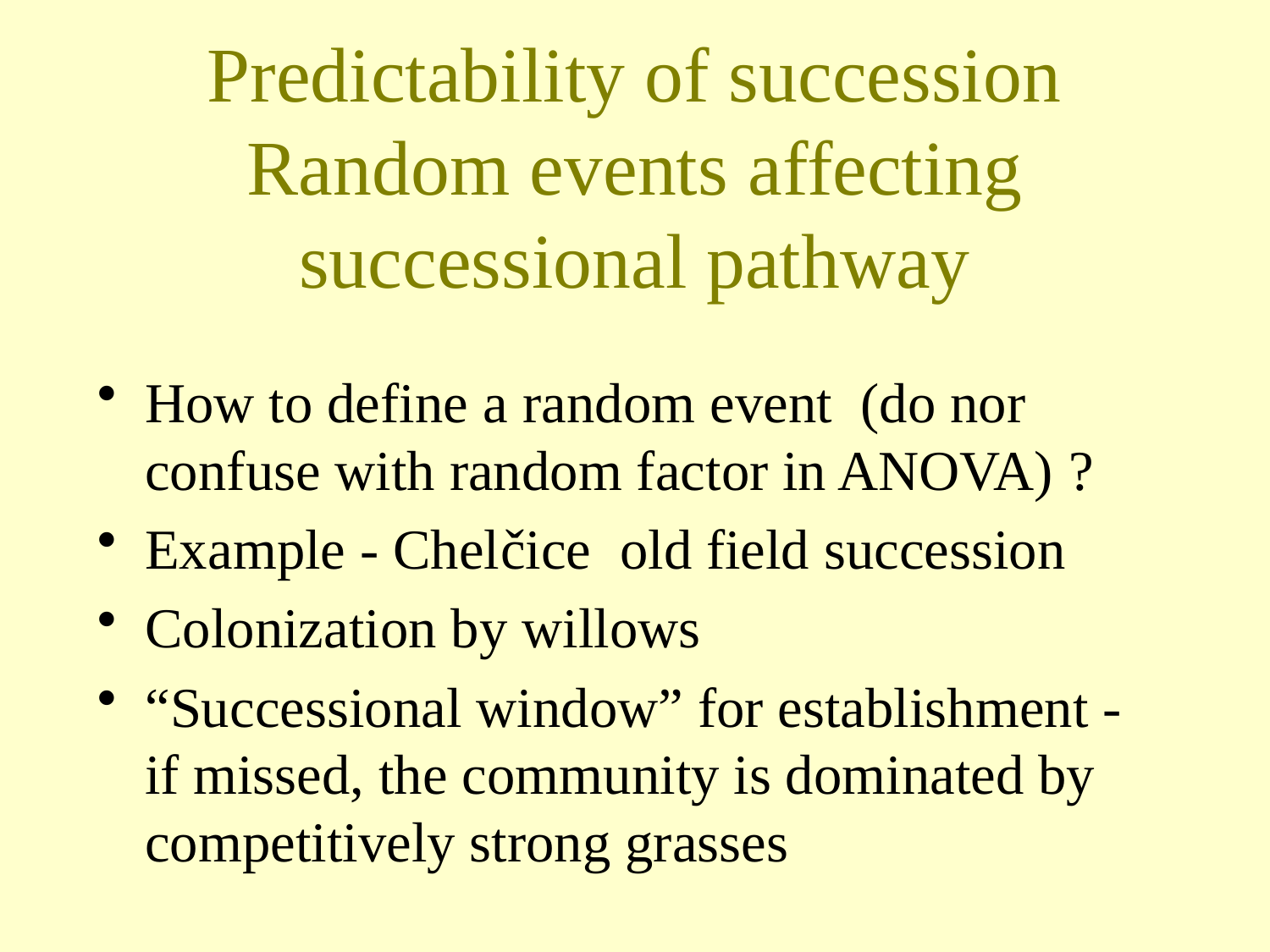

# Predictability of succession Random events affecting successional pathway
How to define a random event  (do nor confuse with random factor in ANOVA) ?
Example - Chelčice  old field succession
Colonization by willows
“Successional window” for establishment - if missed, the community is dominated by competitively strong grasses